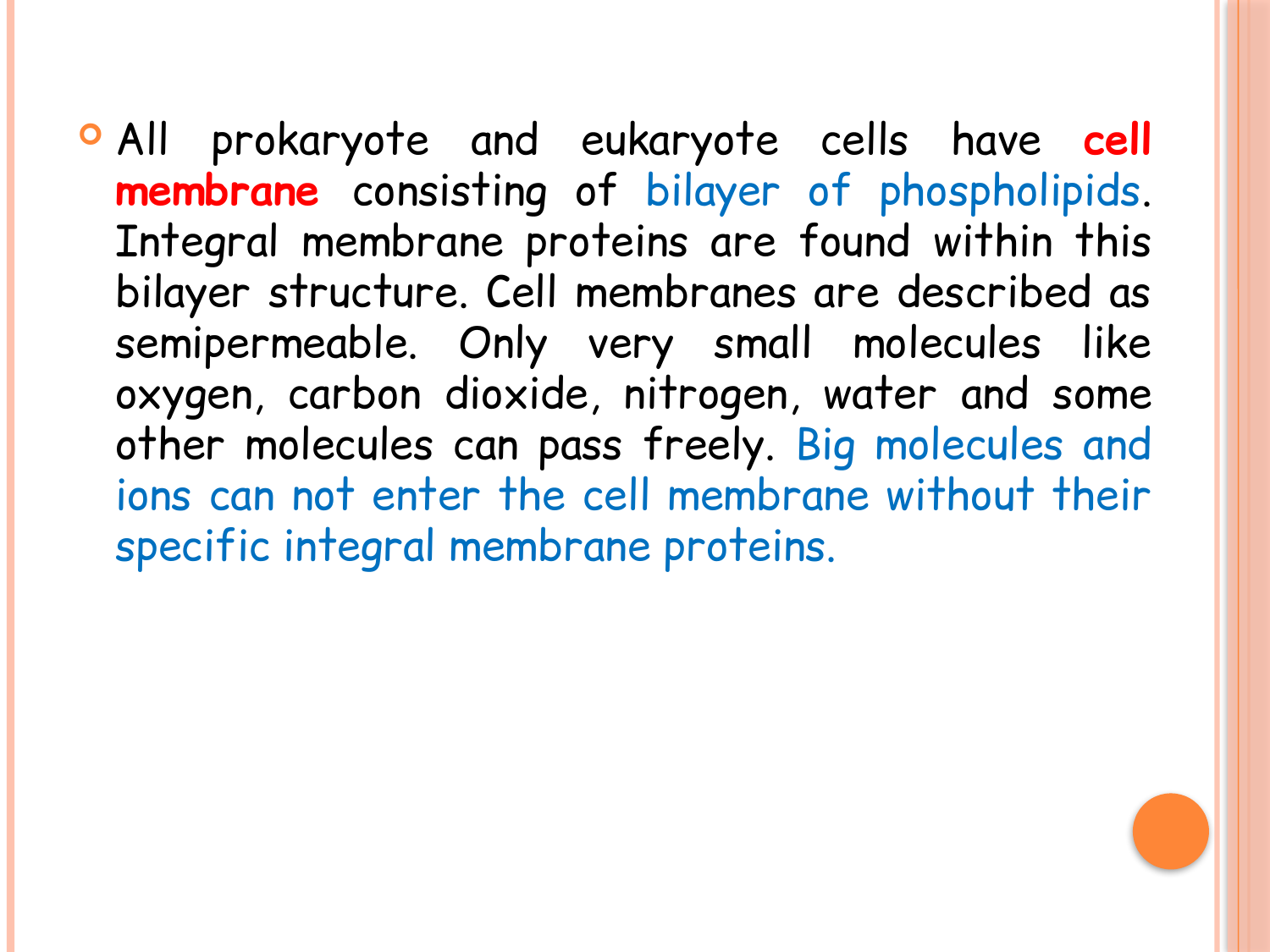

All prokaryote and eukaryote cells have cell membrane consisting of bilayer of phospholipids. Integral membrane proteins are found within this bilayer structure. Cell membranes are described as semipermeable. Only very small molecules like oxygen, carbon dioxide, nitrogen, water and some other molecules can pass freely. Big molecules and ions can not enter the cell membrane without their specific integral membrane proteins.